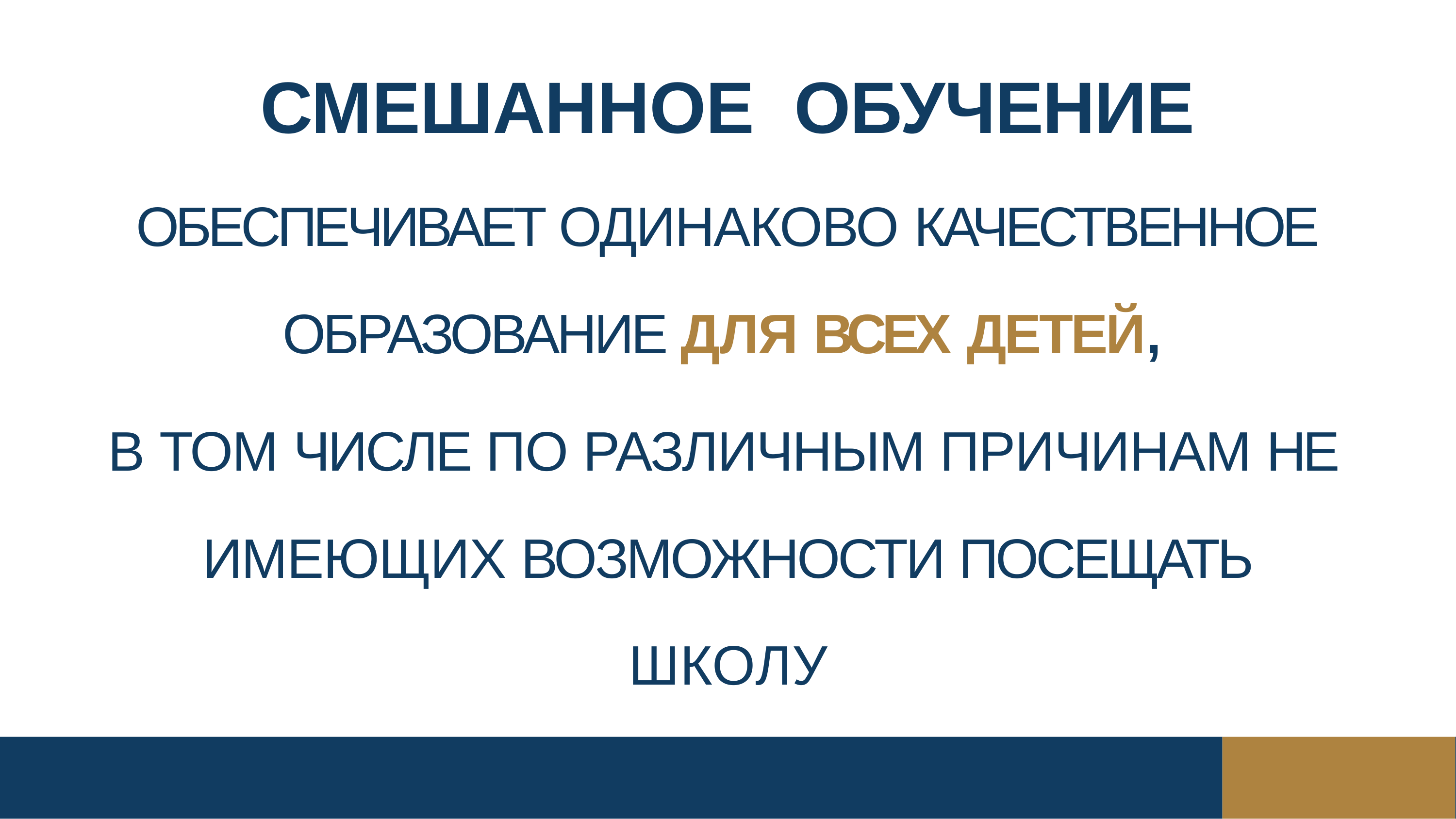

# СМЕШАННОЕ	ОБУЧЕНИЕ
ОБЕСПЕЧИВАЕТ ОДИНАКОВО КАЧЕСТВЕННОЕ
ОБРАЗОВАНИЕ ДЛЯ ВСЕХ ДЕТЕЙ,
В ТОМ ЧИСЛЕ ПО РАЗЛИЧНЫМ ПРИЧИНАМ НЕ  ИМЕЮЩИХ ВОЗМОЖНОСТИ ПОСЕЩАТЬ ШКОЛУ